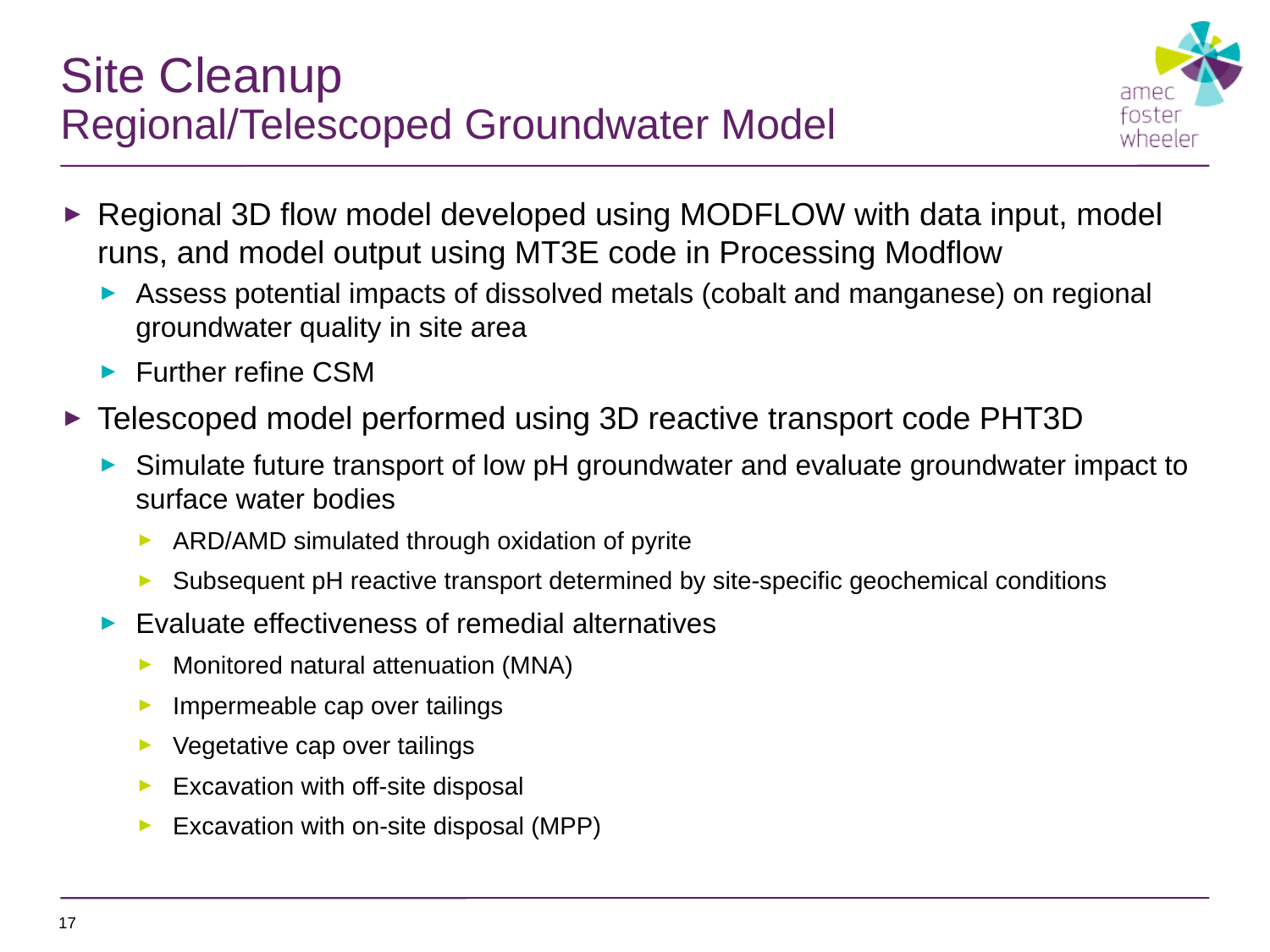

# Site Cleanup Regional/Telescoped Groundwater Model
Regional 3D flow model developed using MODFLOW with data input, model runs, and model output using MT3E code in Processing Modflow
Assess potential impacts of dissolved metals (cobalt and manganese) on regional groundwater quality in site area
Further refine CSM
Telescoped model performed using 3D reactive transport code PHT3D
Simulate future transport of low pH groundwater and evaluate groundwater impact to surface water bodies
ARD/AMD simulated through oxidation of pyrite
Subsequent pH reactive transport determined by site-specific geochemical conditions
Evaluate effectiveness of remedial alternatives
Monitored natural attenuation (MNA)
Impermeable cap over tailings
Vegetative cap over tailings
Excavation with off-site disposal
Excavation with on-site disposal (MPP)

17